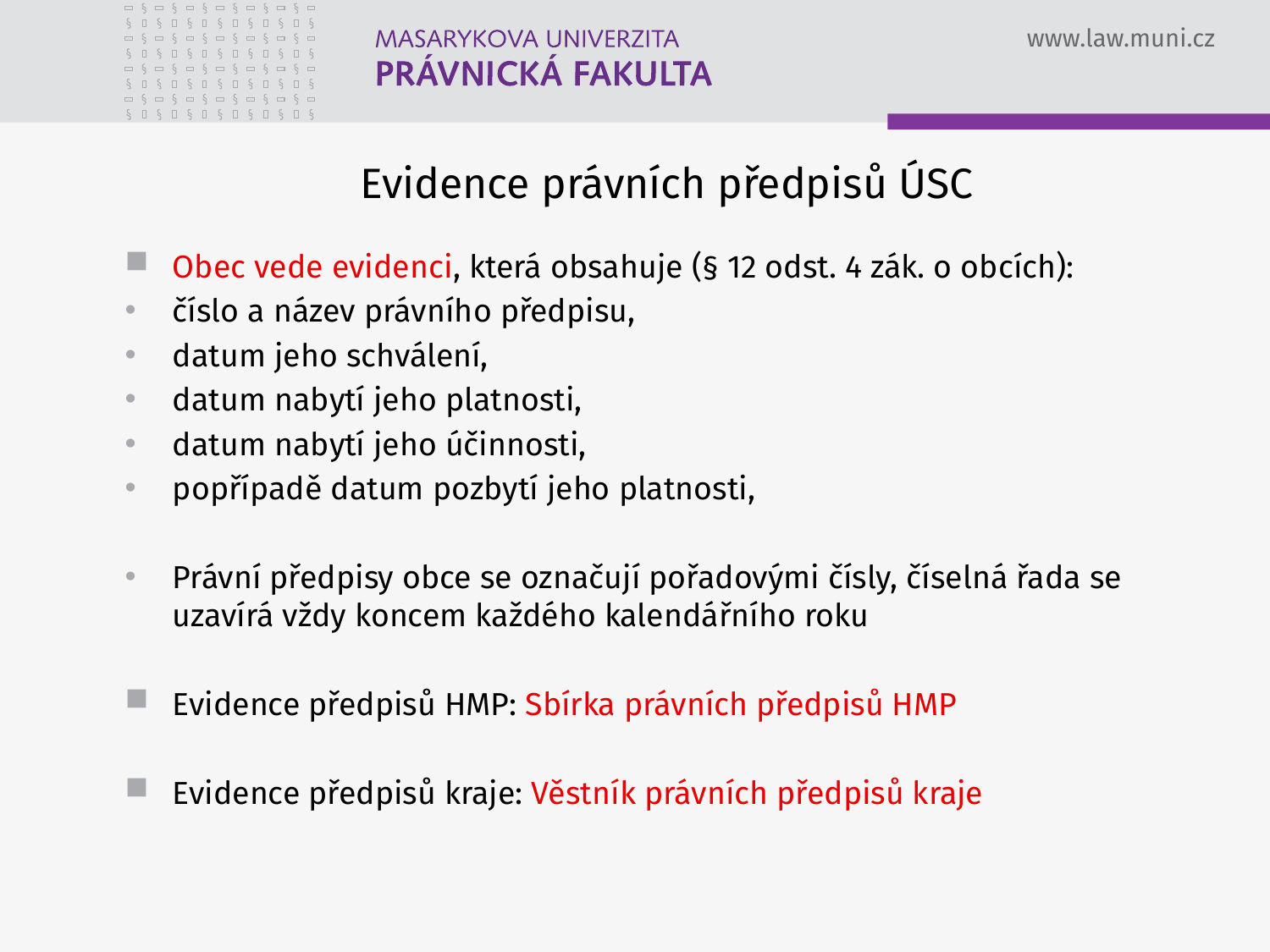

# Evidence právních předpisů ÚSC
Obec vede evidenci, která obsahuje (§ 12 odst. 4 zák. o obcích):
číslo a název právního předpisu,
datum jeho schválení,
datum nabytí jeho platnosti,
datum nabytí jeho účinnosti,
popřípadě datum pozbytí jeho platnosti,

Právní předpisy obce se označují pořadovými čísly, číselná řada se uzavírá vždy koncem každého kalendářního roku

Evidence předpisů HMP: Sbírka právních předpisů HMP

Evidence předpisů kraje: Věstník právních předpisů kraje